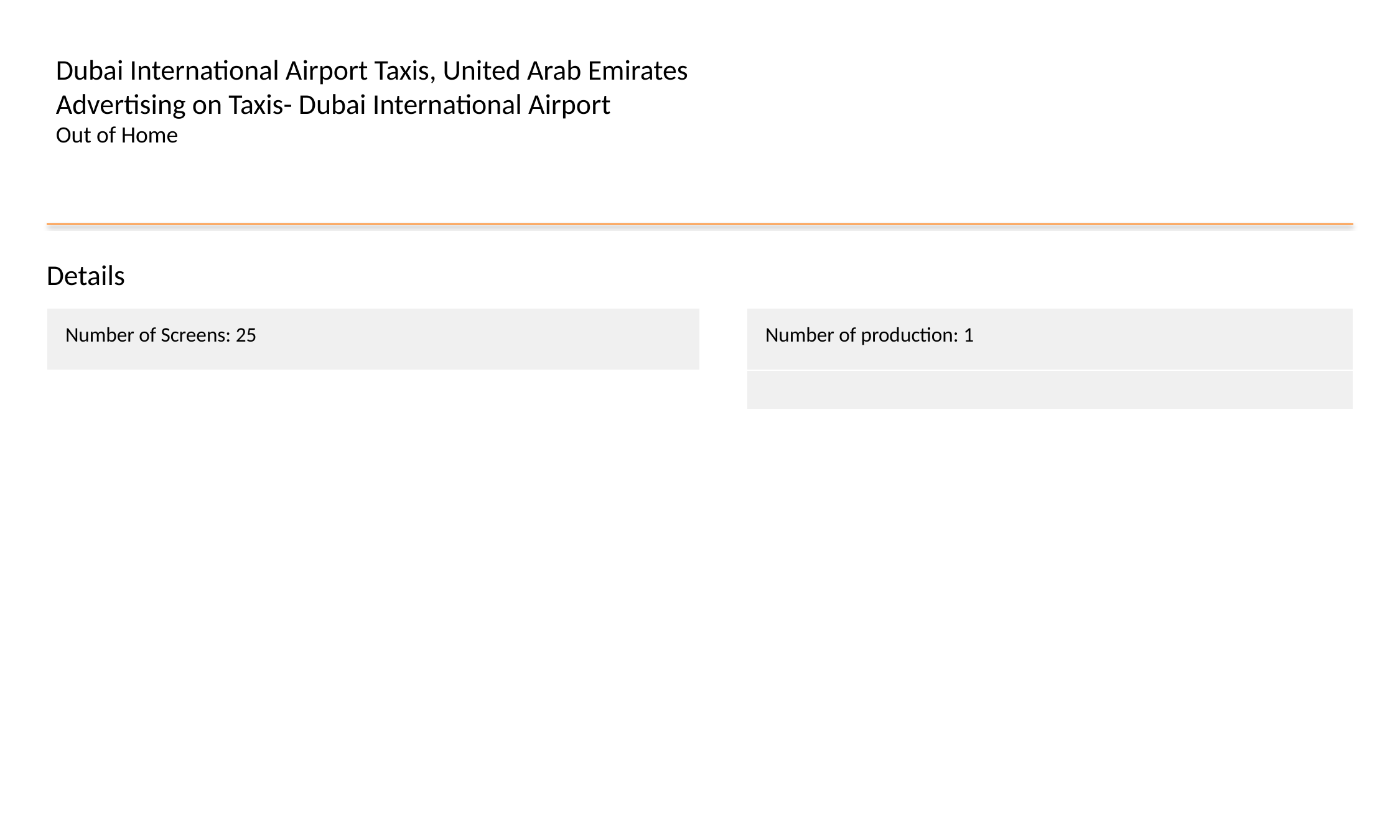

Dubai International Airport Taxis, United Arab Emirates
Advertising on Taxis- Dubai International Airport
Out of Home

Details
| Number of Screens: 25 |
| --- |
| Number of production: 1 |
| --- |
|  |
#